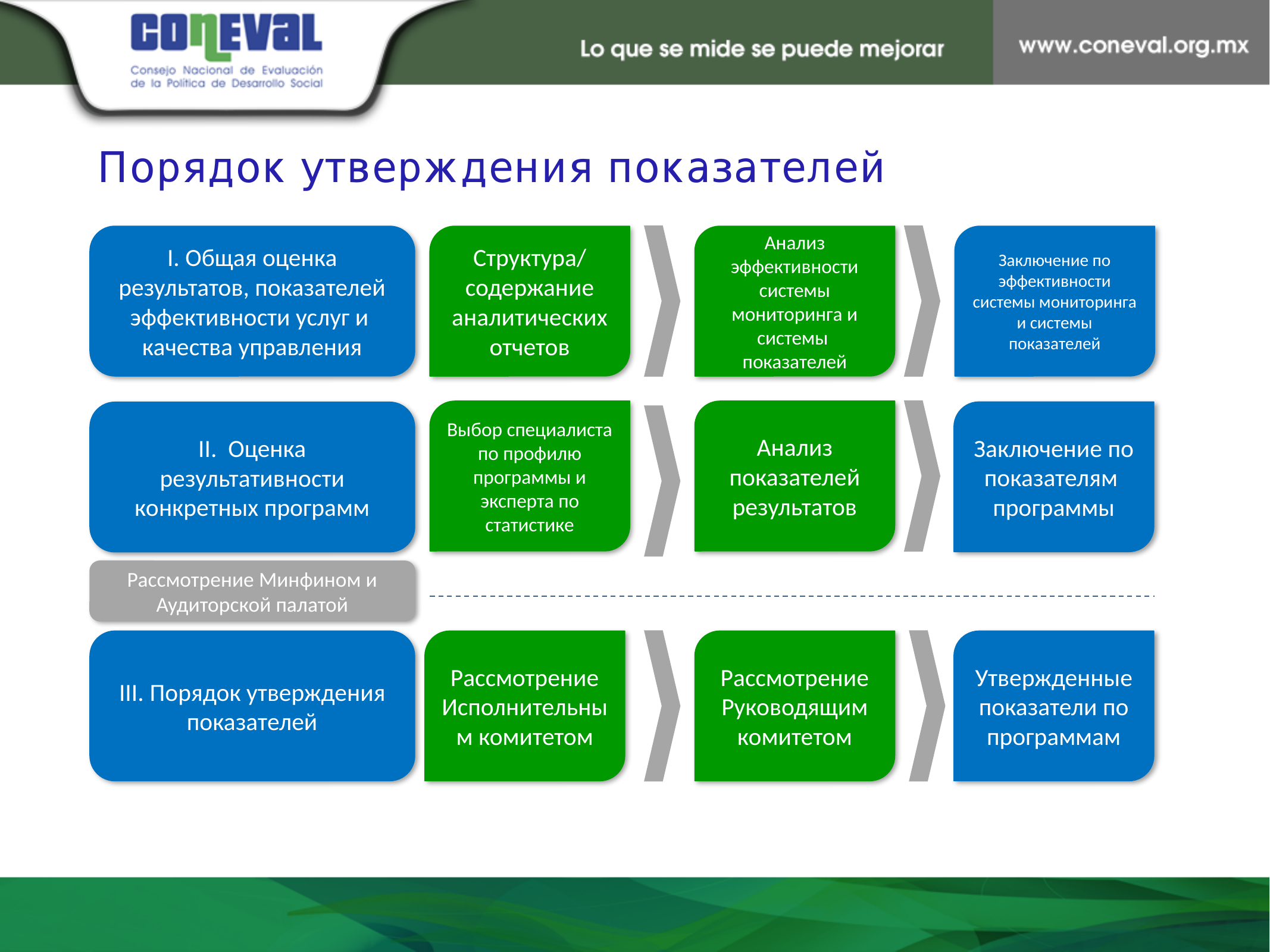

Порядок утверждения показателей
Структура/содержание аналитических отчетов

Анализ эффективности системы мониторинга и системы  показателей

I. Общая оценка результатов, показателей эффективности услуг и  качества управления
Заключение по эффективности системы мониторинга и системы показателей
Выбор специалиста по профилю программы и эксперта по статистике
Анализ показателей результатов

Заключение по показателям  программы
II.  Оценка результативности конкретных программ

Рассмотрение Минфином и Аудиторской палатой
III. Порядок утверждения показателей
Рассмотрение Исполнительным комитетом

Рассмотрение Руководящим комитетом

Утвержденные показатели по программам